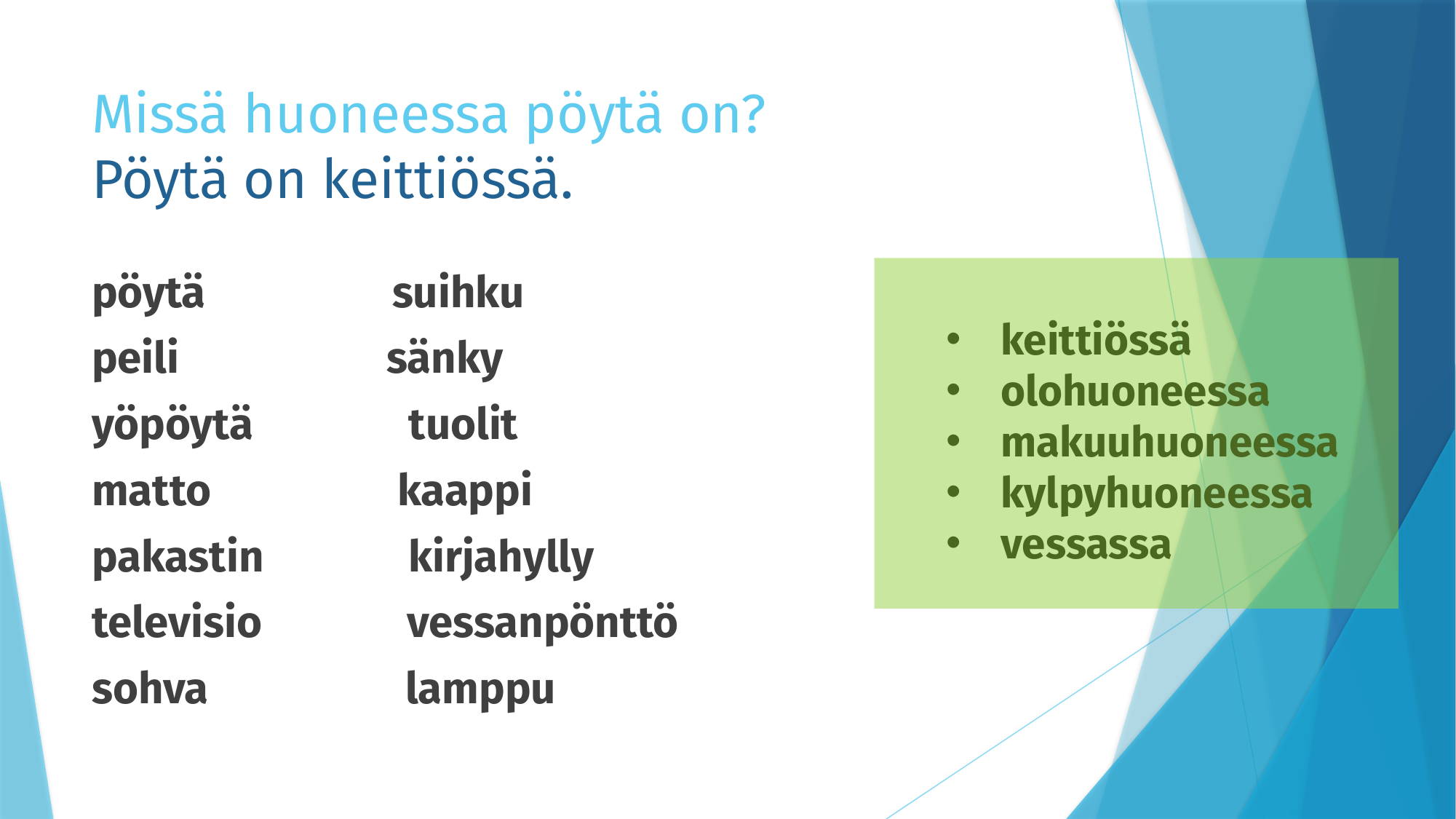

# Missä huoneessa pöytä on? Pöytä on keittiössä.
pöytä                  suihku
peili                    sänky
yöpöytä               tuolit
matto                  kaappi
pakastin              kirjahylly
televisio              vessanpönttö
sohva                   lamppu

keittiössä
olohuoneessa
makuuhuoneessa
kylpyhuoneessa
vessassa